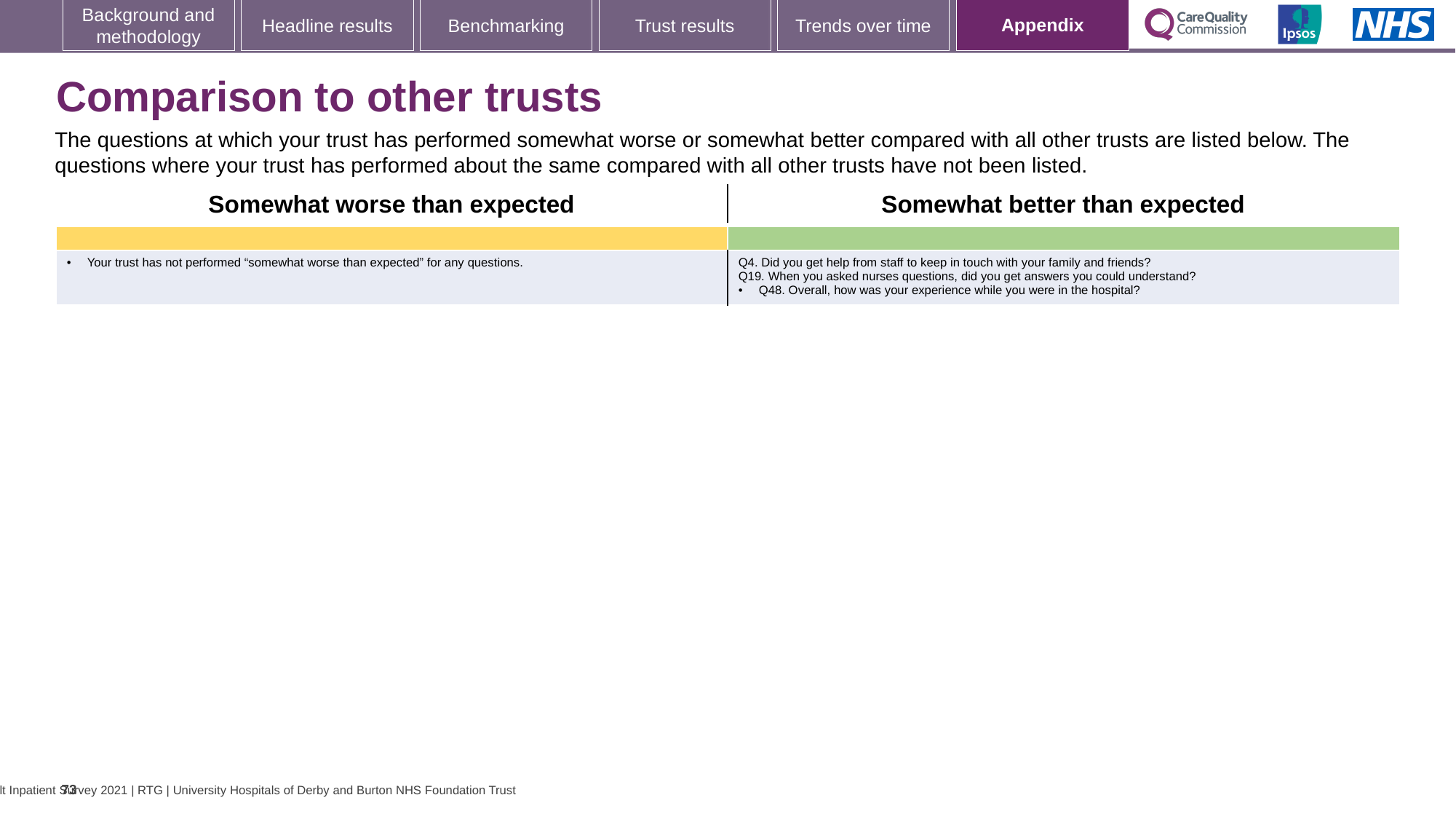

[unsupported chart]

# Comparison to other trusts
The questions at which your trust has performed somewhat worse or somewhat better compared with all other trusts are listed below. The questions where your trust has performed about the same compared with all other trusts have not been listed.
| Somewhat worse than expected | Somewhat better than expected |
| --- | --- |
|  |  |
| Your trust has not performed “somewhat worse than expected” for any questions. | Q4. Did you get help from staff to keep in touch with your family and friends? Q19. When you asked nurses questions, did you get answers you could understand? Q48. Overall, how was your experience while you were in the hospital? |
73